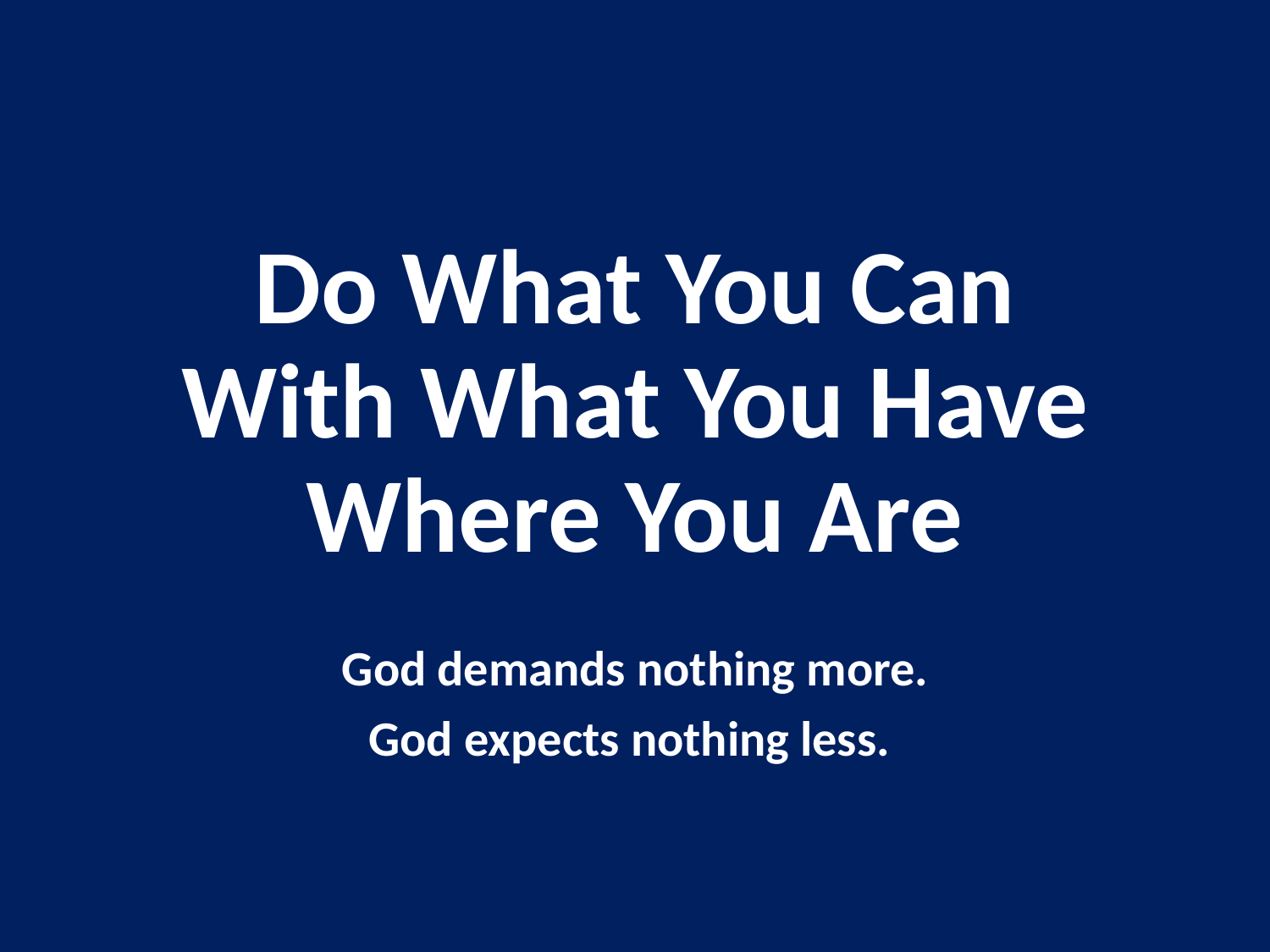

# Do What You Can With What You Have Where You Are
God demands nothing more.
God expects nothing less.